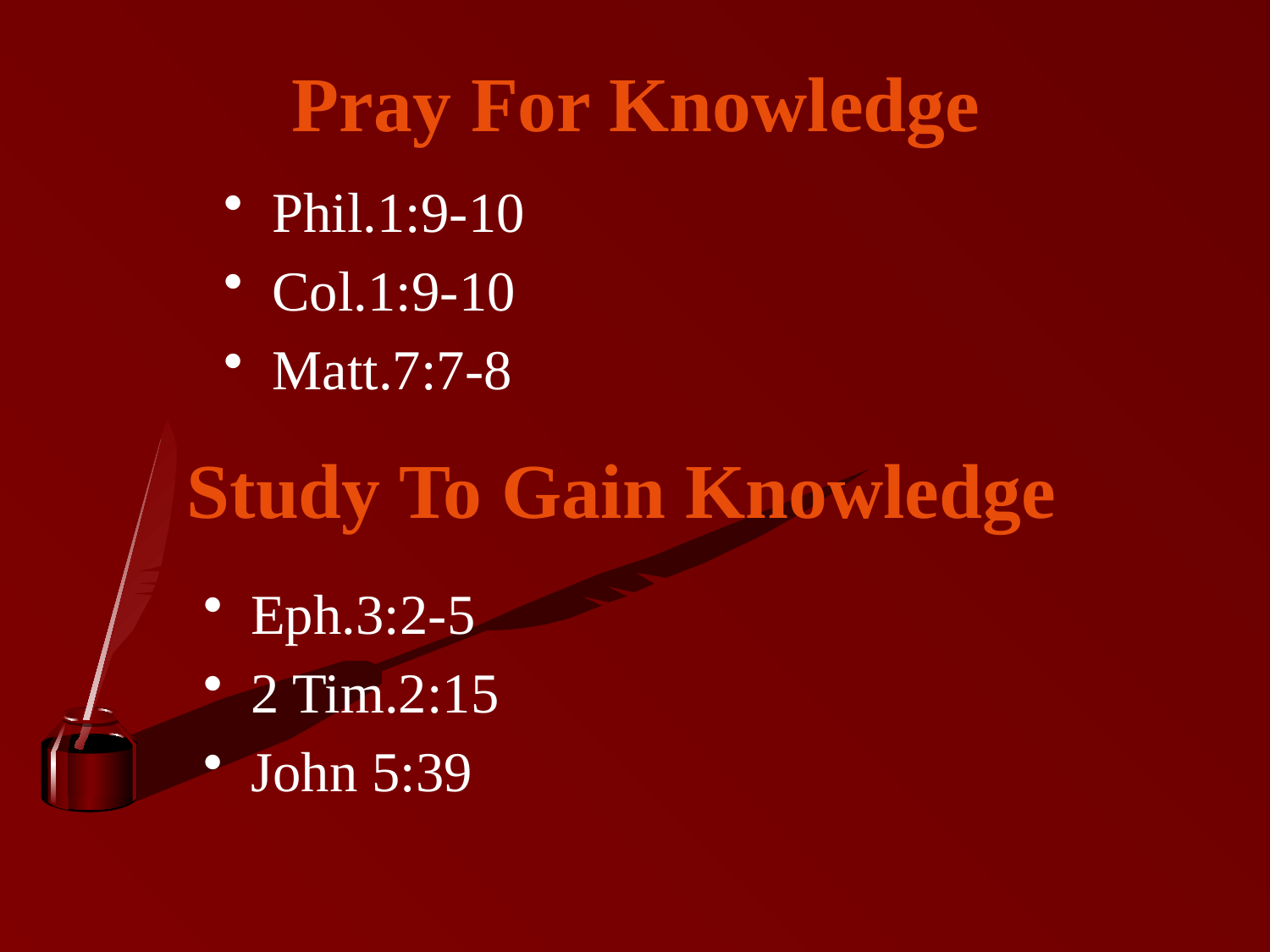

# Pray For Knowledge
Phil.1:9-10
Col.1:9-10
Matt.7:7-8
Study To Gain Knowledge
Eph.3:2-5
2 Tim.2:15
John 5:39